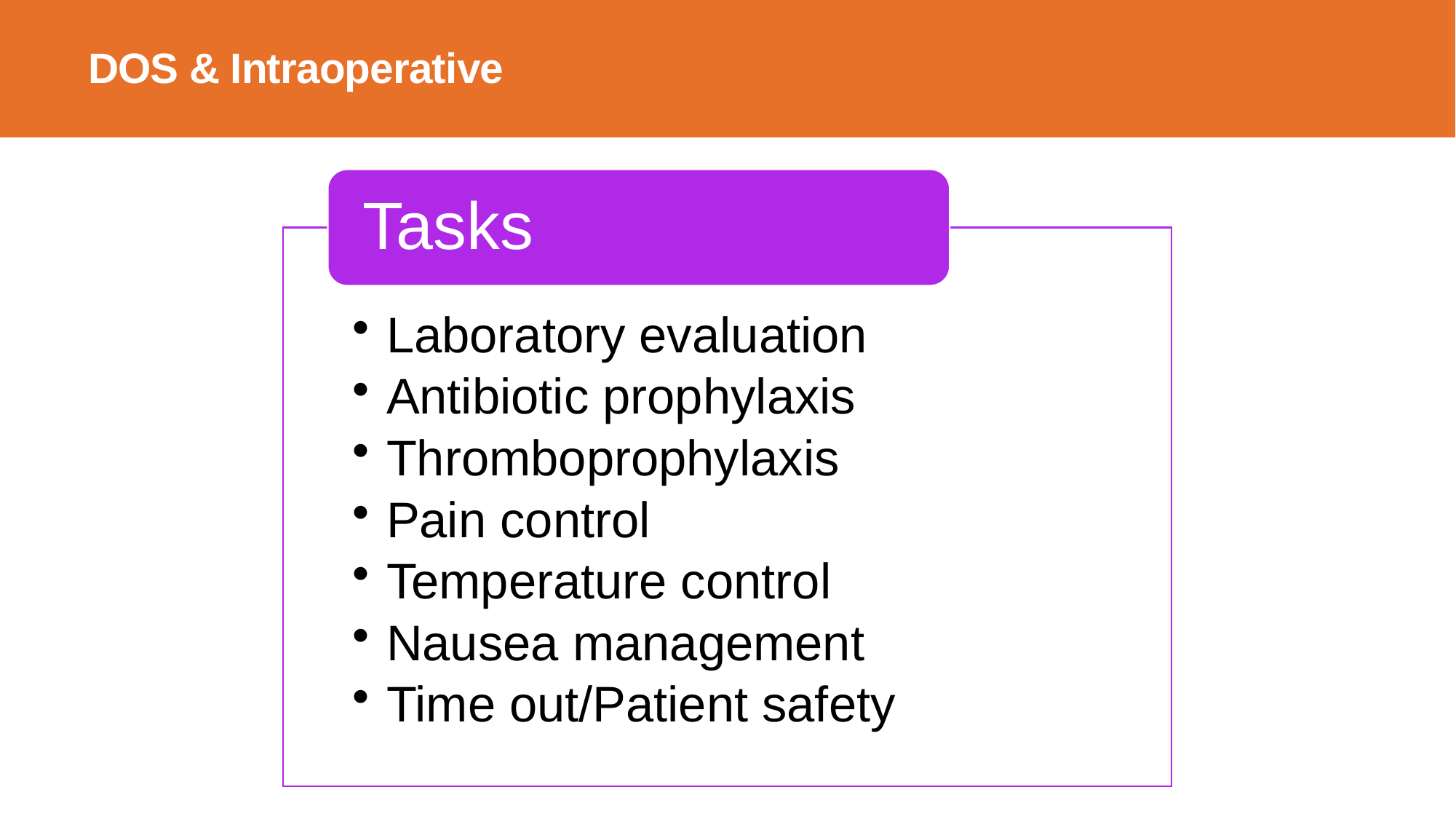

# DOS & Intraoperative
Laboratory evaluation
Antibiotic prophylaxis
Thromboprophylaxis
Pain control
Temperature control
Nausea management
Time out/Patient safety
Tasks